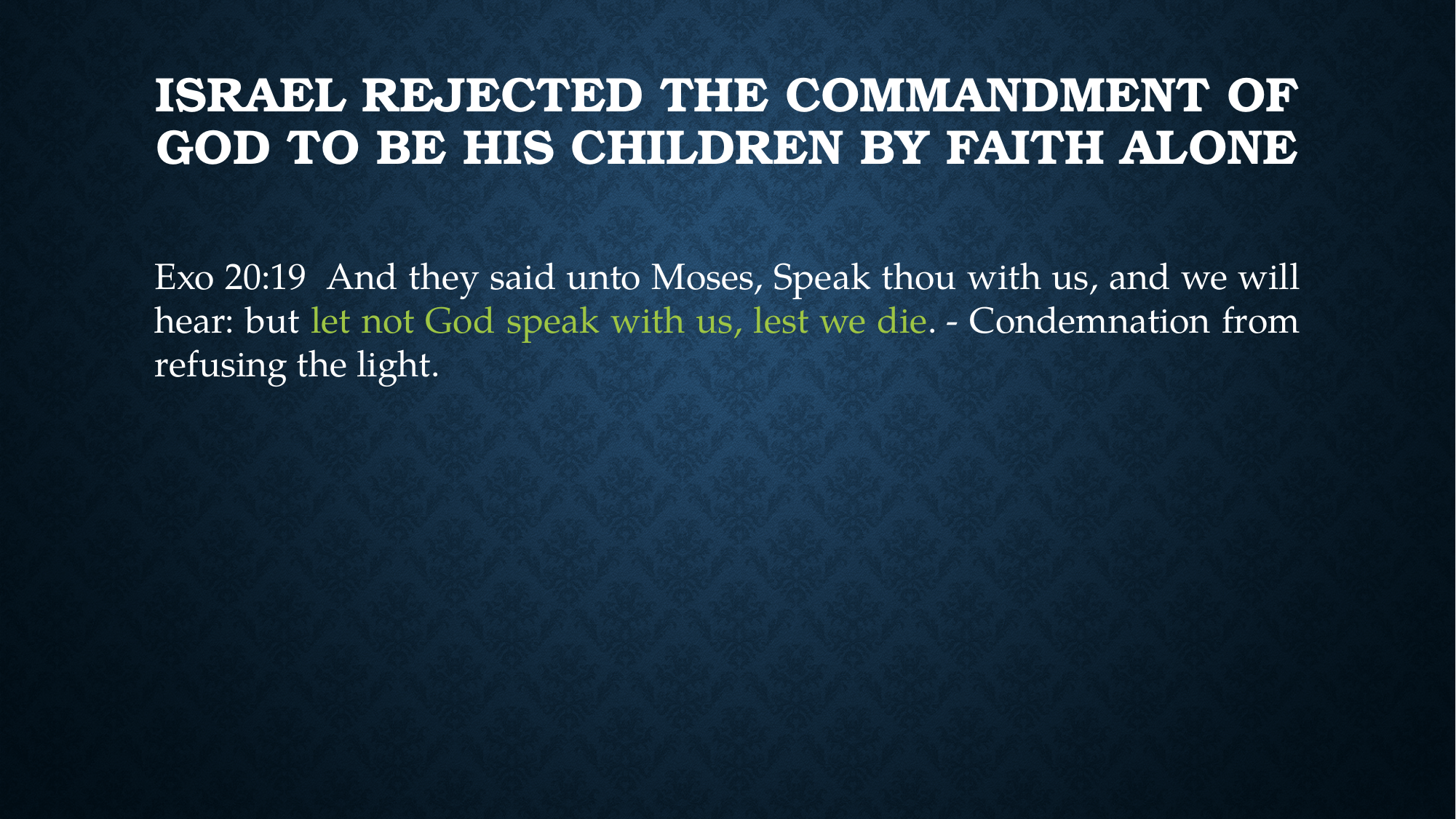

# Israel Rejected the Commandment of God to Be His Children by Faith Alone
Exo 20:19  And they said unto Moses, Speak thou with us, and we will hear: but let not God speak with us, lest we die. - Condemnation from refusing the light.